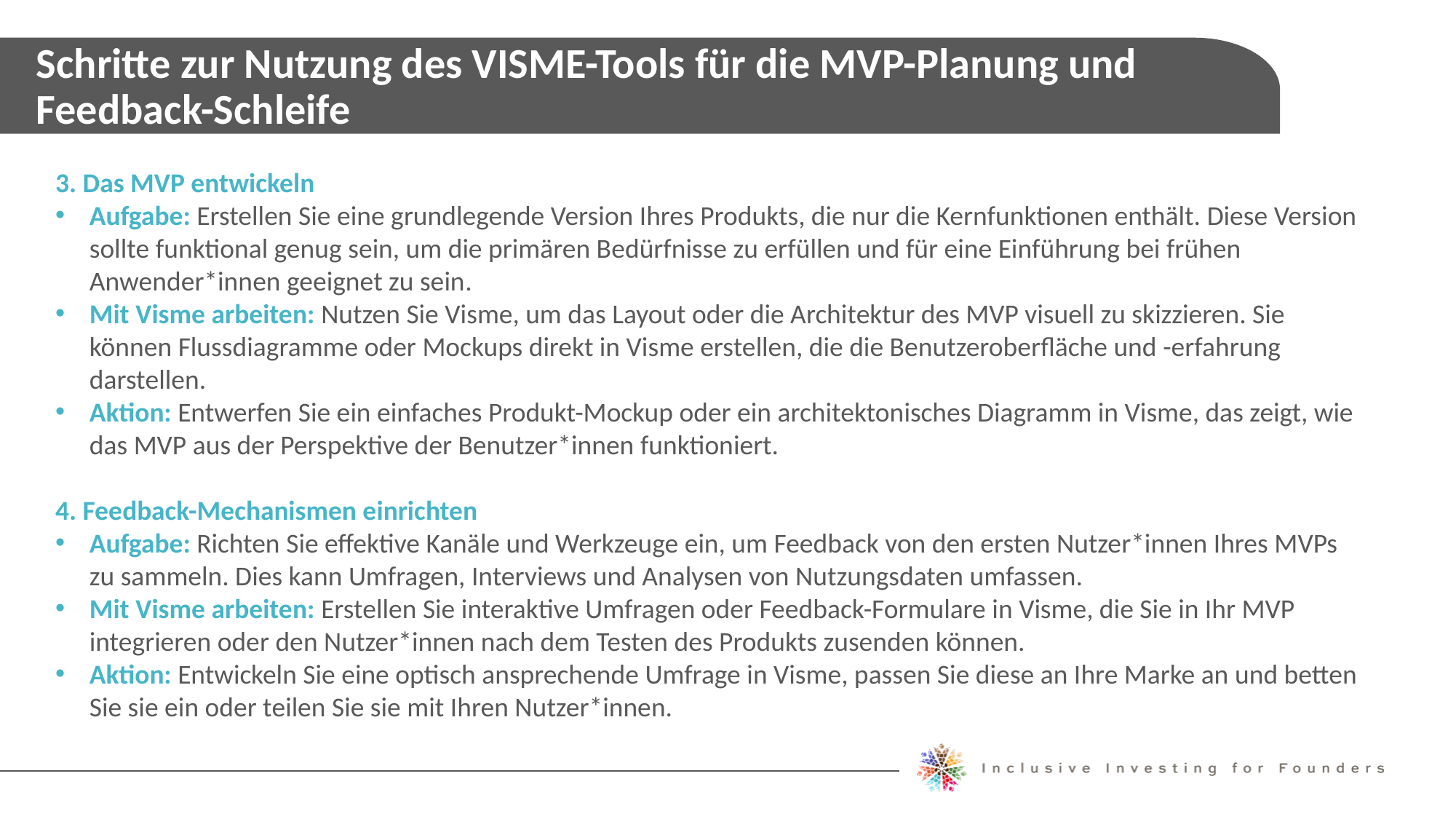

Schritte zur Nutzung des VISME-Tools für die MVP-Planung und Feedback-Schleife

3. Das MVP entwickeln
Aufgabe: Erstellen Sie eine grundlegende Version Ihres Produkts, die nur die Kernfunktionen enthält. Diese Version sollte funktional genug sein, um die primären Bedürfnisse zu erfüllen und für eine Einführung bei frühen Anwender*innen geeignet zu sein.
Mit Visme arbeiten: Nutzen Sie Visme, um das Layout oder die Architektur des MVP visuell zu skizzieren. Sie können Flussdiagramme oder Mockups direkt in Visme erstellen, die die Benutzeroberfläche und -erfahrung darstellen.
Aktion: Entwerfen Sie ein einfaches Produkt-Mockup oder ein architektonisches Diagramm in Visme, das zeigt, wie das MVP aus der Perspektive der Benutzer*innen funktioniert.

4. Feedback-Mechanismen einrichten
Aufgabe: Richten Sie effektive Kanäle und Werkzeuge ein, um Feedback von den ersten Nutzer*innen Ihres MVPs zu sammeln. Dies kann Umfragen, Interviews und Analysen von Nutzungsdaten umfassen.
Mit Visme arbeiten: Erstellen Sie interaktive Umfragen oder Feedback-Formulare in Visme, die Sie in Ihr MVP integrieren oder den Nutzer*innen nach dem Testen des Produkts zusenden können.
Aktion: Entwickeln Sie eine optisch ansprechende Umfrage in Visme, passen Sie diese an Ihre Marke an und betten Sie sie ein oder teilen Sie sie mit Ihren Nutzer*innen.

Michele Ruiz